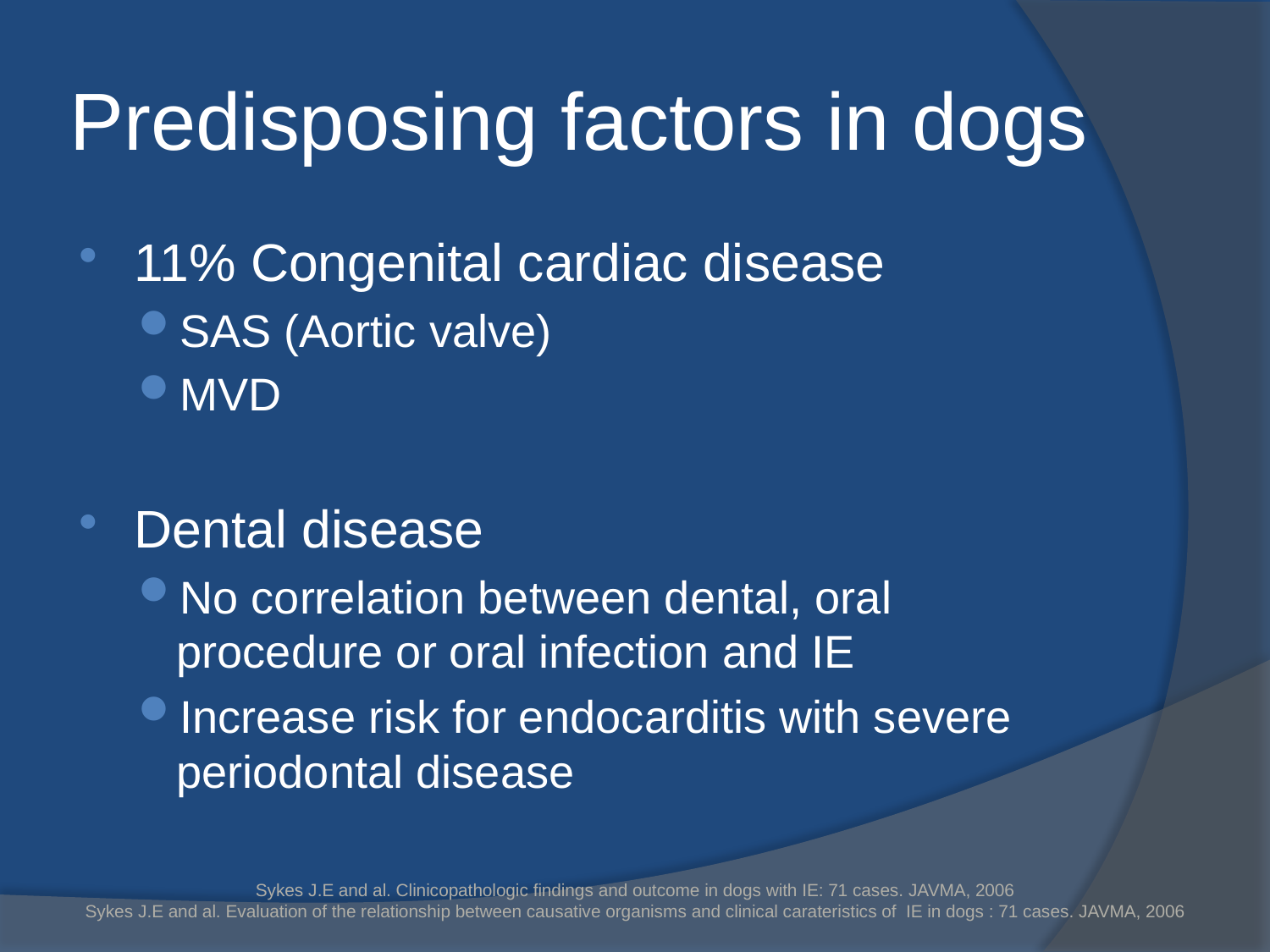

# Predisposing factors in dogs
11% Congenital cardiac disease
SAS (Aortic valve)
MVD

Dental disease
No correlation between dental, oral procedure or oral infection and IE
Increase risk for endocarditis with severe periodontal disease

Sykes J.E and al. Clinicopathologic findings and outcome in dogs with IE: 71 cases. JAVMA, 2006
Sykes J.E and al. Evaluation of the relationship between causative organisms and clinical carateristics of  IE in dogs : 71 cases. JAVMA, 2006